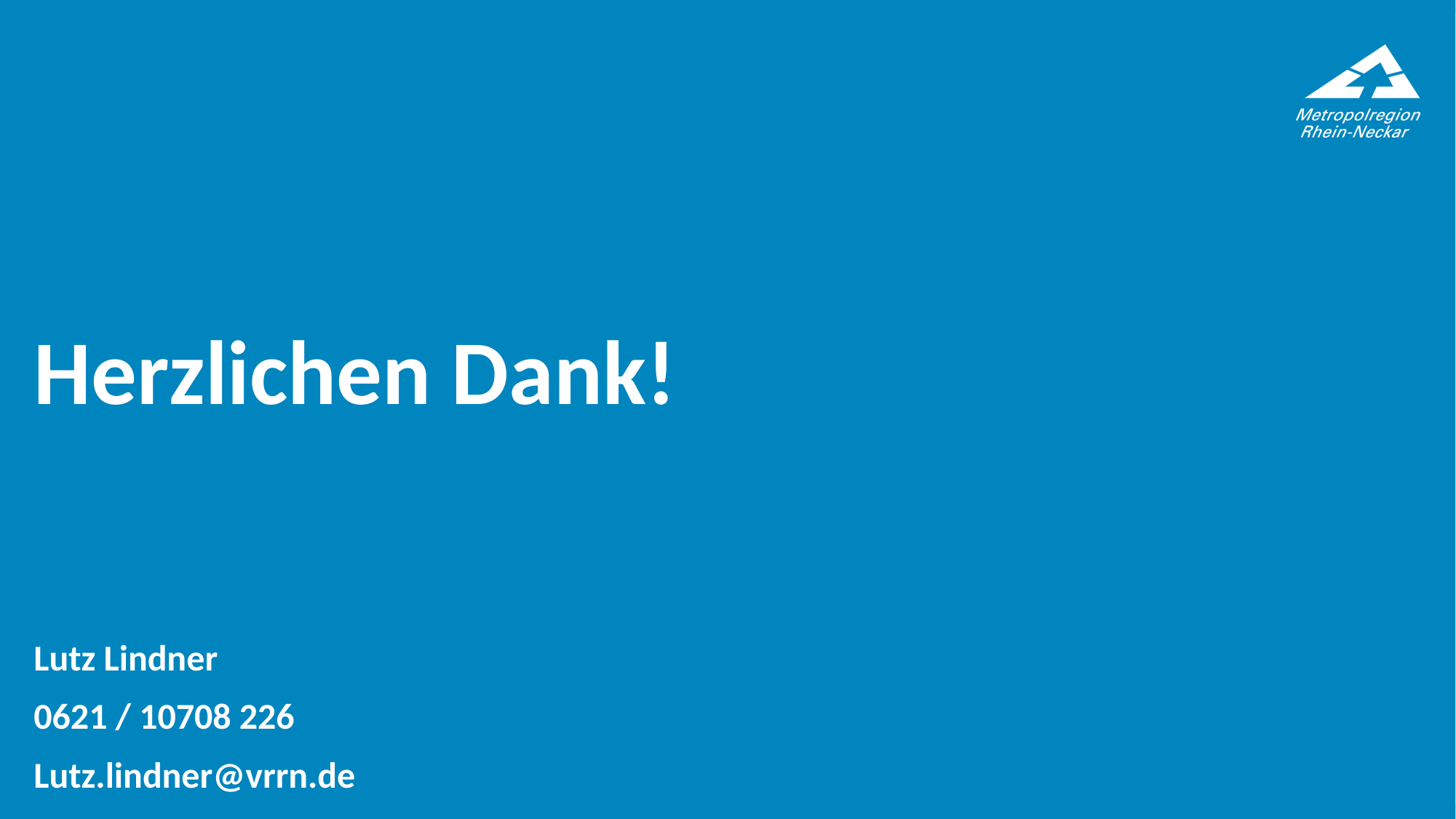

# Herzlichen Dank!

Lutz Lindner
0621 / 10708 226
Lutz.lindner@vrrn.de